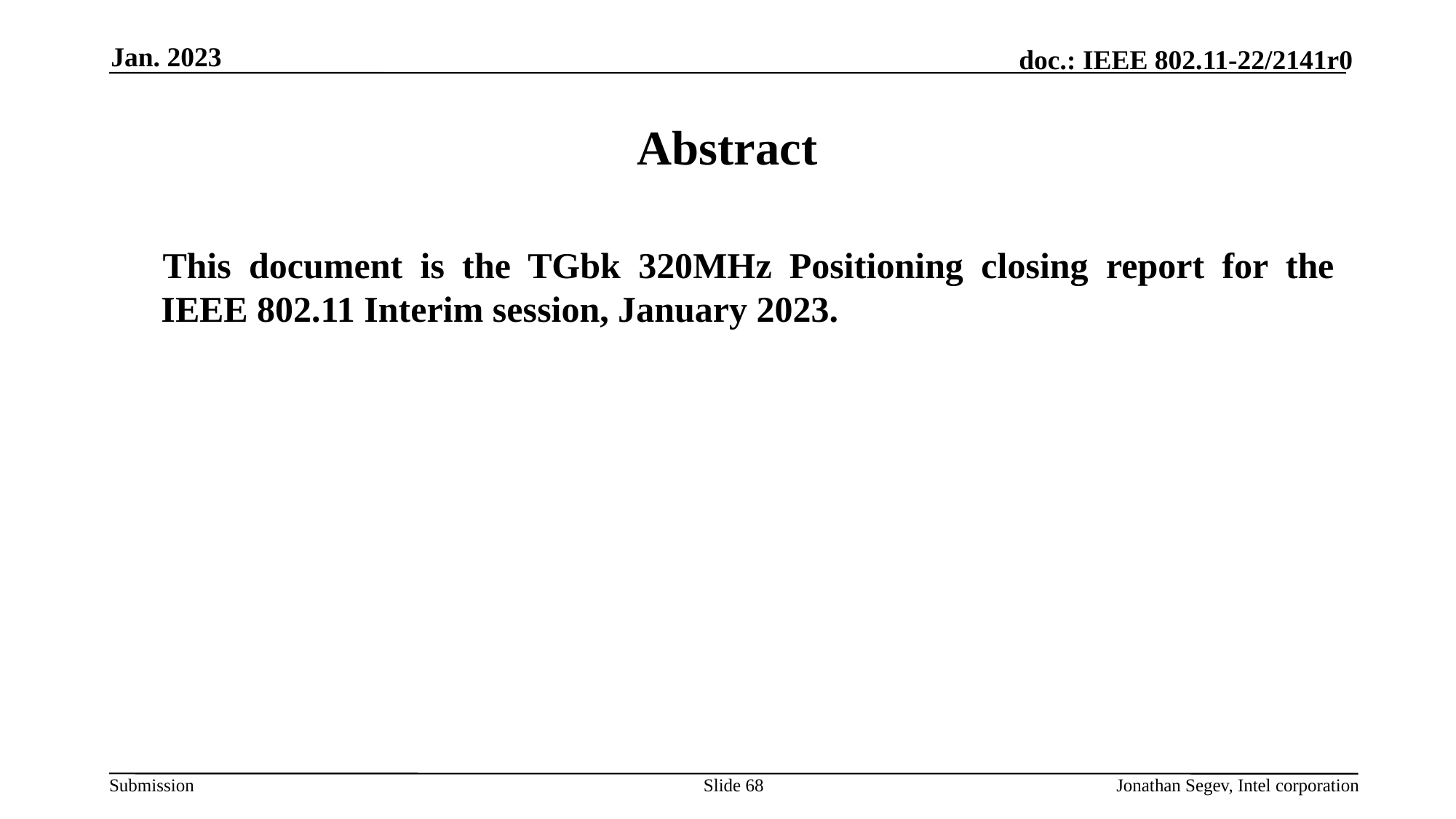

Jan. 2023
# Abstract
This document is the TGbk 320MHz Positioning closing report for the IEEE 802.11 Interim session, January 2023.

Slide 68
Jonathan Segev, Intel corporation